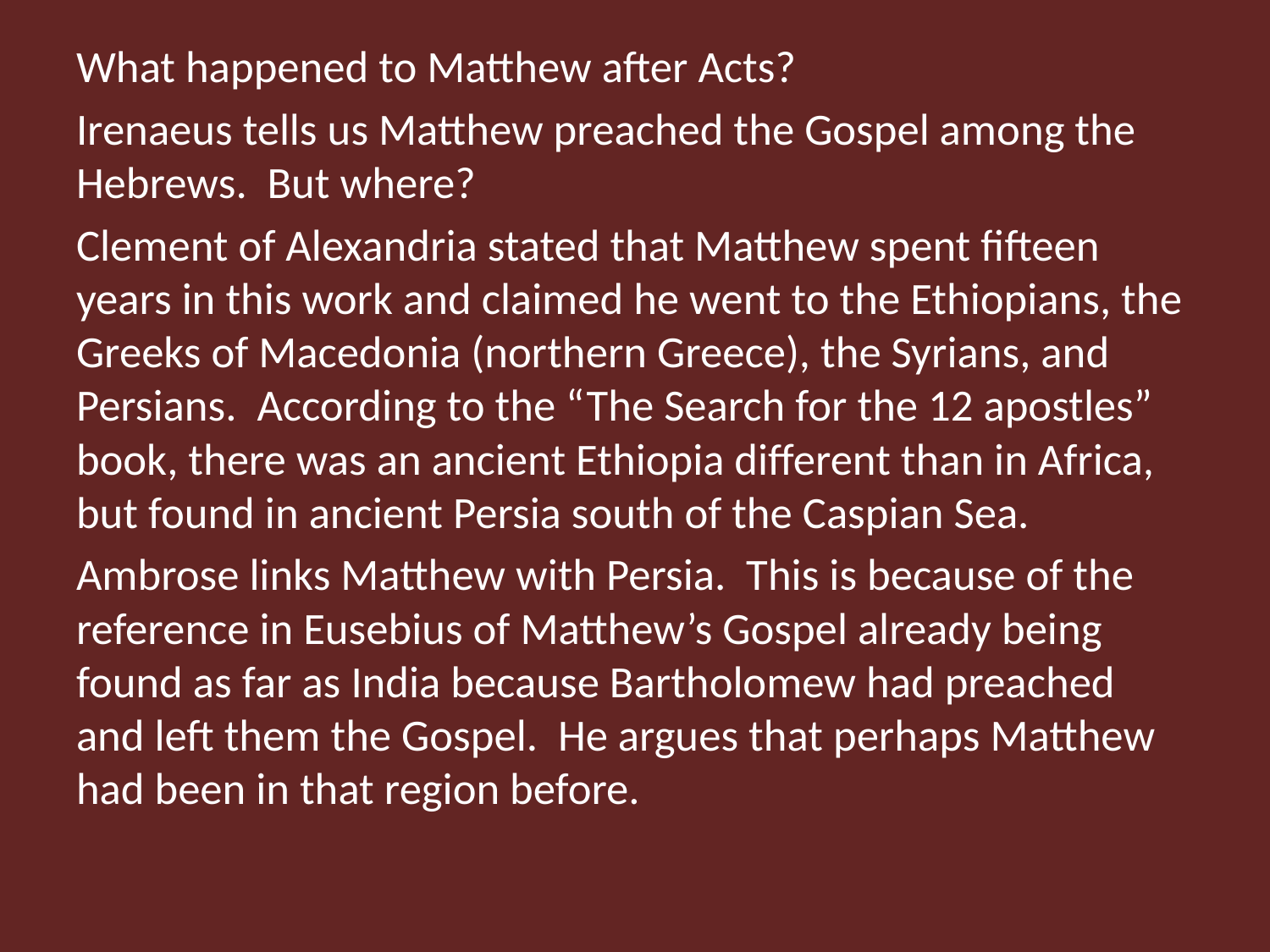

What happened to Matthew after Acts?
Irenaeus tells us Matthew preached the Gospel among the Hebrews.  But where?
Clement of Alexandria stated that Matthew spent fifteen years in this work and claimed he went to the Ethiopians, the Greeks of Macedonia (northern Greece), the Syrians, and Persians.  According to the “The Search for the 12 apostles” book, there was an ancient Ethiopia different than in Africa, but found in ancient Persia south of the Caspian Sea.
Ambrose links Matthew with Persia.  This is because of the reference in Eusebius of Matthew’s Gospel already being found as far as India because Bartholomew had preached and left them the Gospel.  He argues that perhaps Matthew had been in that region before.